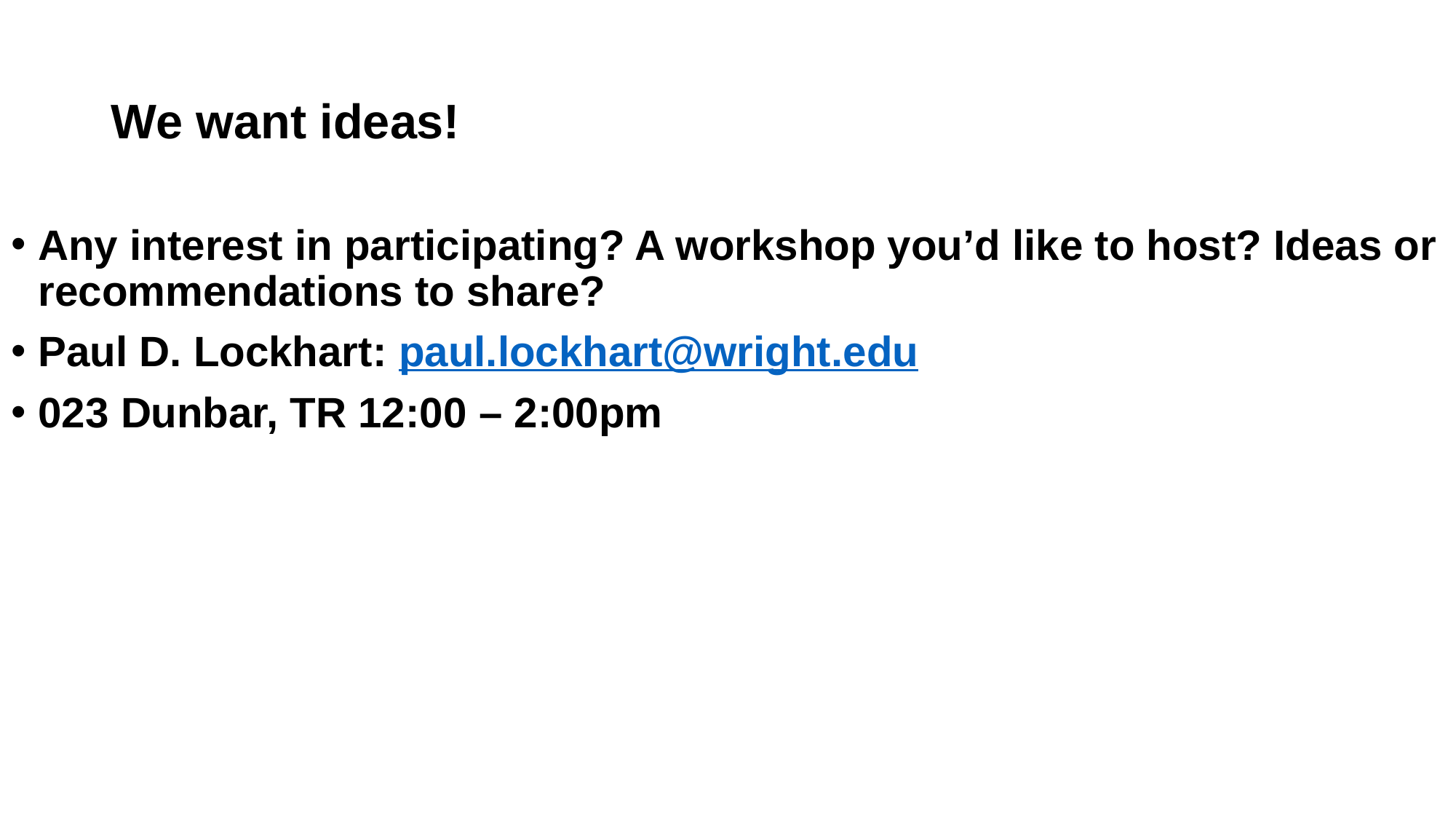

# We want ideas!
Any interest in participating? A workshop you’d like to host? Ideas or recommendations to share?
Paul D. Lockhart: paul.lockhart@wright.edu
023 Dunbar, TR 12:00 – 2:00pm